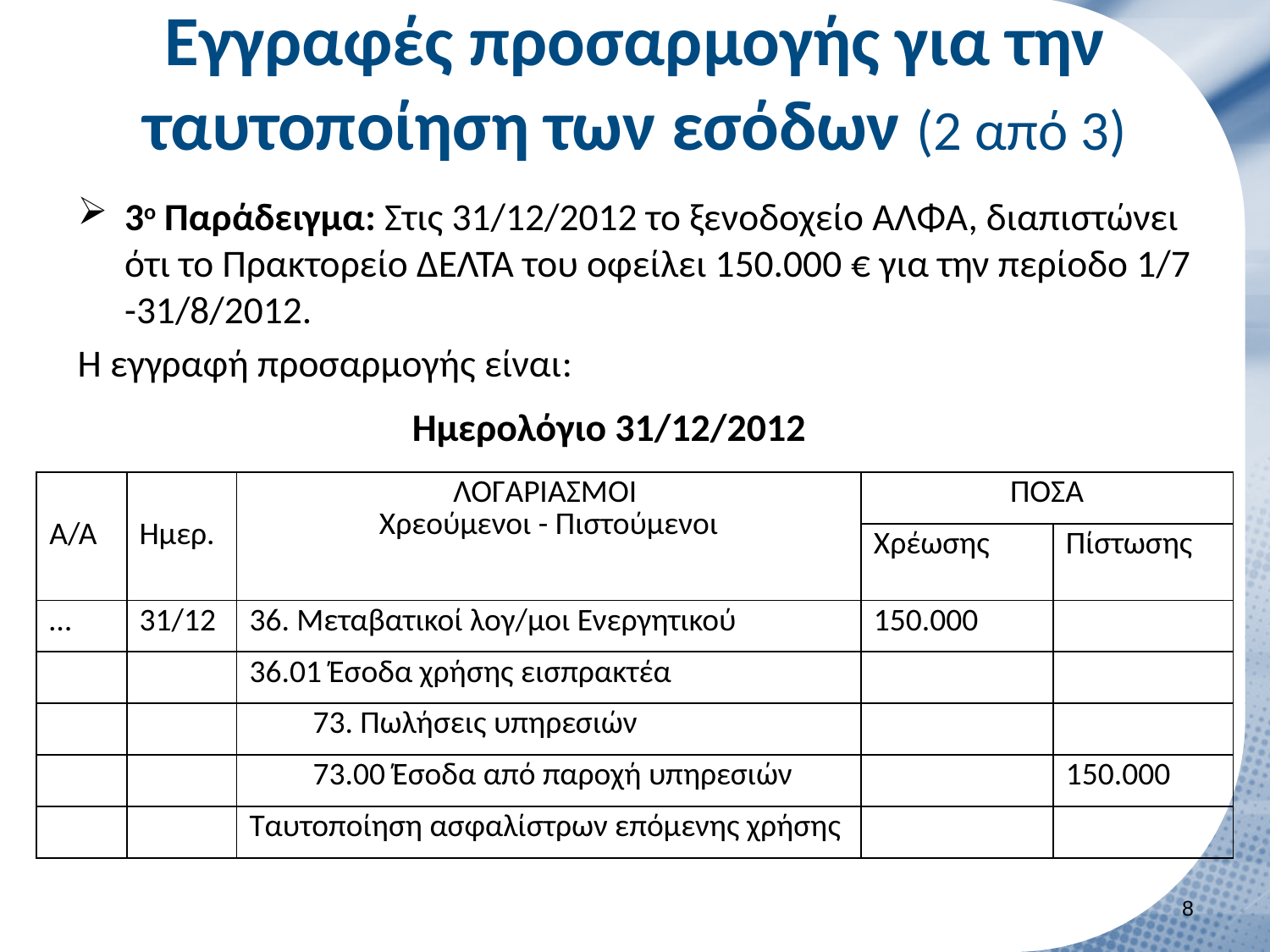

# Εγγραφές προσαρμογής για την ταυτοποίηση των εσόδων (2 από 3)
3ο Παράδειγμα: Στις 31/12/2012 το ξενοδοχείο ΑΛΦΑ, διαπιστώνει ότι το Πρακτορείο ΔΕΛΤΑ του οφείλει 150.000 € για την περίοδο 1/7 -31/8/2012.
Η εγγραφή προσαρμογής είναι:

Ημερολόγιο 31/12/2012
| Α/Α | Ημερ. | ΛΟΓΑΡΙΑΣΜΟΙ Χρεούμενοι - Πιστούμενοι | ΠΟΣΑ |  |
| --- | --- | --- | --- | --- |
|  |  |  | Χρέωσης | Πίστωσης |
| … | 31/12 | 36. Μεταβατικοί λογ/μοι Ενεργητικού | 150.000 |  |
|  |  | 36.01 Έσοδα χρήσης εισπρακτέα |  |  |
|  |  | 73. Πωλήσεις υπηρεσιών |  |  |
|  |  | 73.00 Έσοδα από παροχή υπηρεσιών |  | 150.000 |
|  |  | Ταυτοποίηση ασφαλίστρων επόμενης χρήσης |  |  |
8